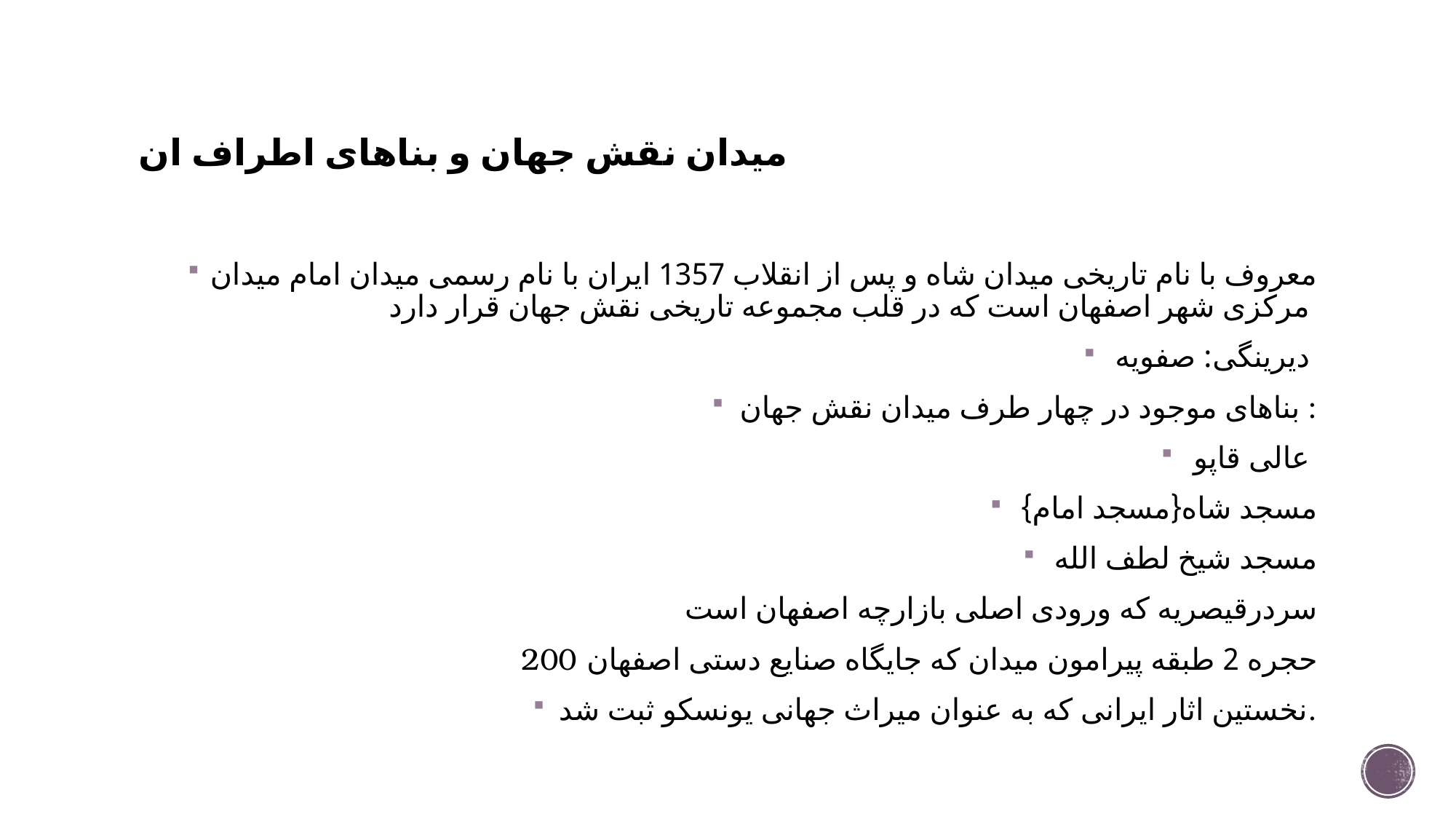

# میدان نقش جهان و بناهای اطراف ان
معروف با نام تاریخی میدان شاه و پس از انقلاب 1357 ایران با نام رسمی میدان امام میدان مرکزی شهر اصفهان است که در قلب مجموعه تاریخی نقش جهان قرار دارد
دیرینگی: صفویه
بناهای موجود در چهار طرف میدان نقش جهان :
عالی قاپو
مسجد شاه{مسجد امام}
مسجد شیخ لطف الله
سردرقیصریه که ورودی اصلی بازارچه اصفهان است
200 حجره 2 طبقه پیرامون میدان که جایگاه صنایع دستی اصفهان
نخستین اثار ایرانی که به عنوان میراث جهانی یونسکو ثبت شد.